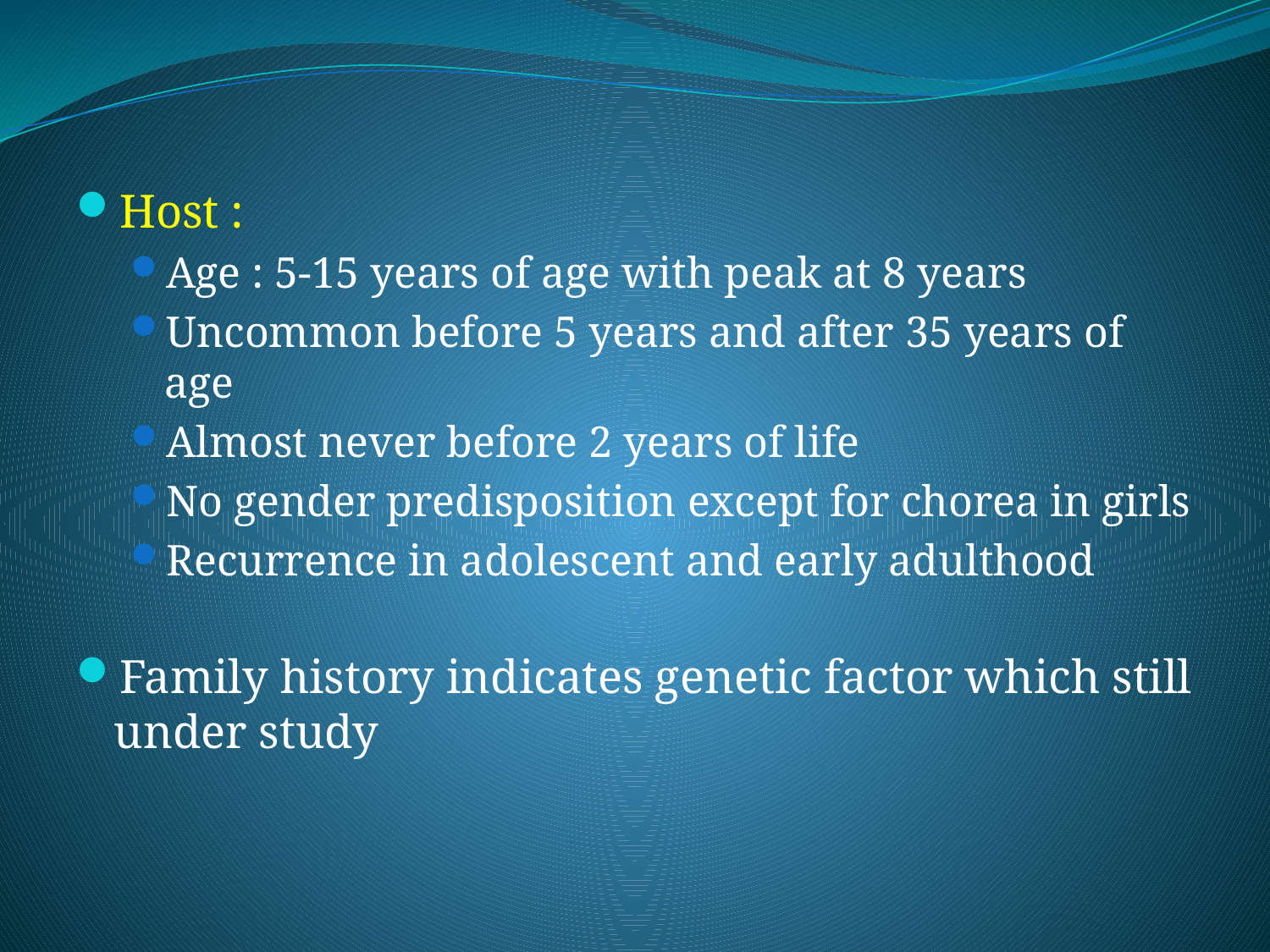

#
Host :
Age : 5-15 years of age with peak at 8 years
Uncommon before 5 years and after 35 years of age
Almost never before 2 years of life
No gender predisposition except for chorea in girls
Recurrence in adolescent and early adulthood

Family history indicates genetic factor which still under study